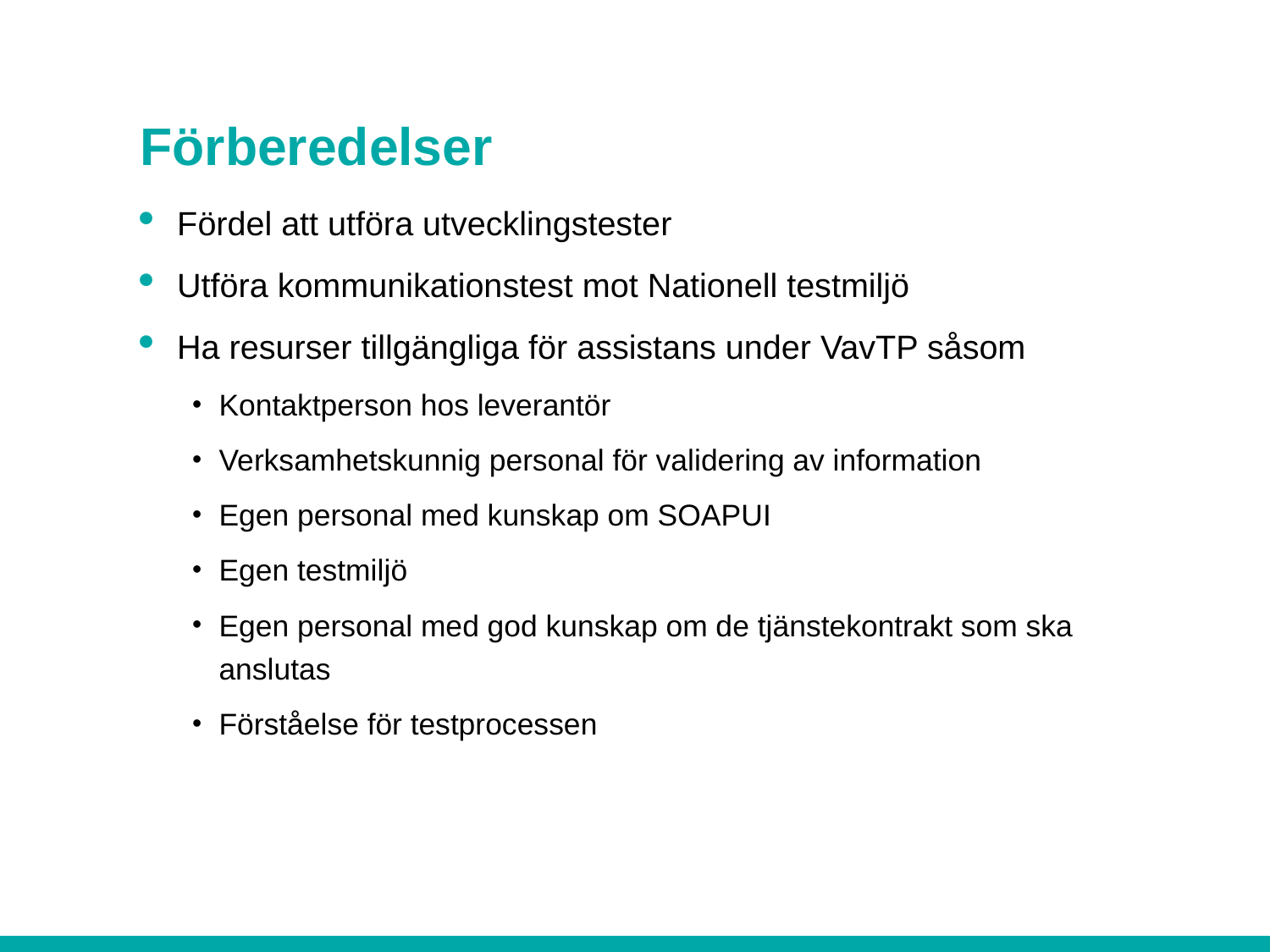

# Förberedelser
Fördel att utföra utvecklingstester
Utföra kommunikationstest mot Nationell testmiljö
Ha resurser tillgängliga för assistans under VavTP såsom
Kontaktperson hos leverantör
Verksamhetskunnig personal för validering av information
Egen personal med kunskap om SOAPUI
Egen testmiljö
Egen personal med god kunskap om de tjänstekontrakt som ska anslutas
Förståelse för testprocessen